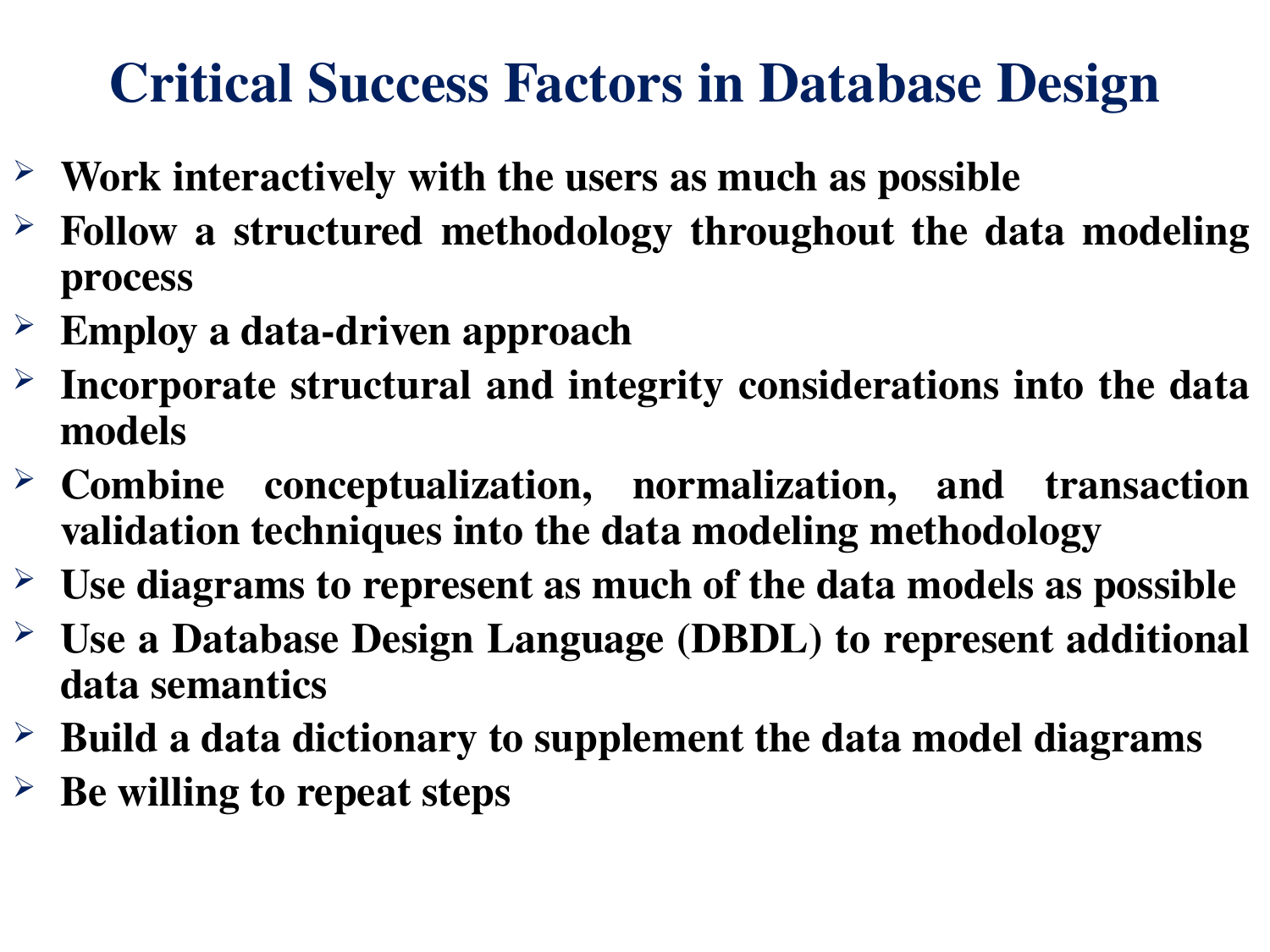

# Critical Success Factors in Database Design
Work interactively with the users as much as possible
Follow a structured methodology throughout the data modeling process
Employ a data-driven approach
Incorporate structural and integrity considerations into the data models
Combine conceptualization, normalization, and transaction validation techniques into the data modeling methodology
Use diagrams to represent as much of the data models as possible
Use a Database Design Language (DBDL) to represent additional data semantics
Build a data dictionary to supplement the data model diagrams
Be willing to repeat steps